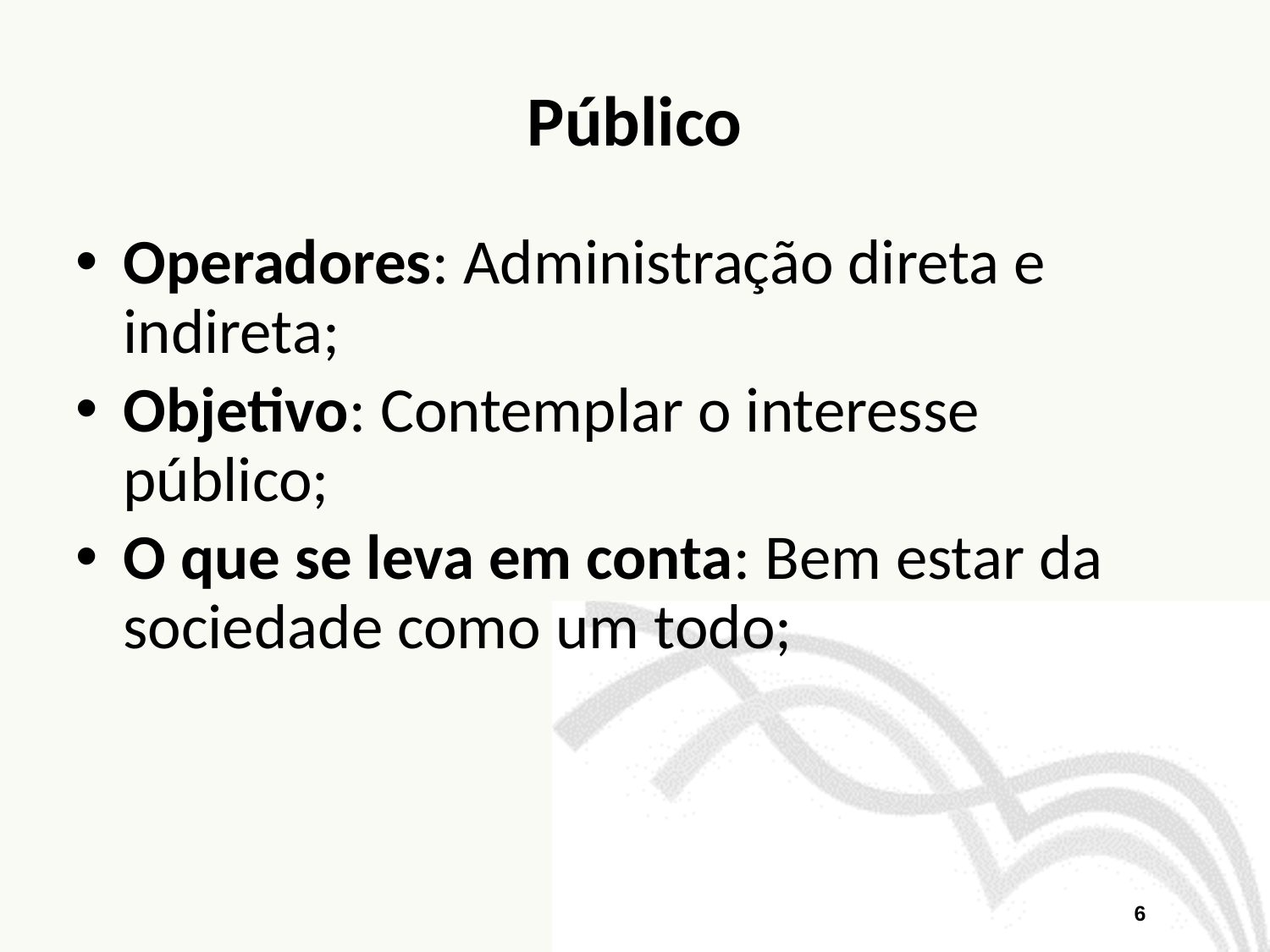

# Público
Operadores: Administração direta e indireta;
Objetivo: Contemplar o interesse público;
O que se leva em conta: Bem estar da sociedade como um todo;
6